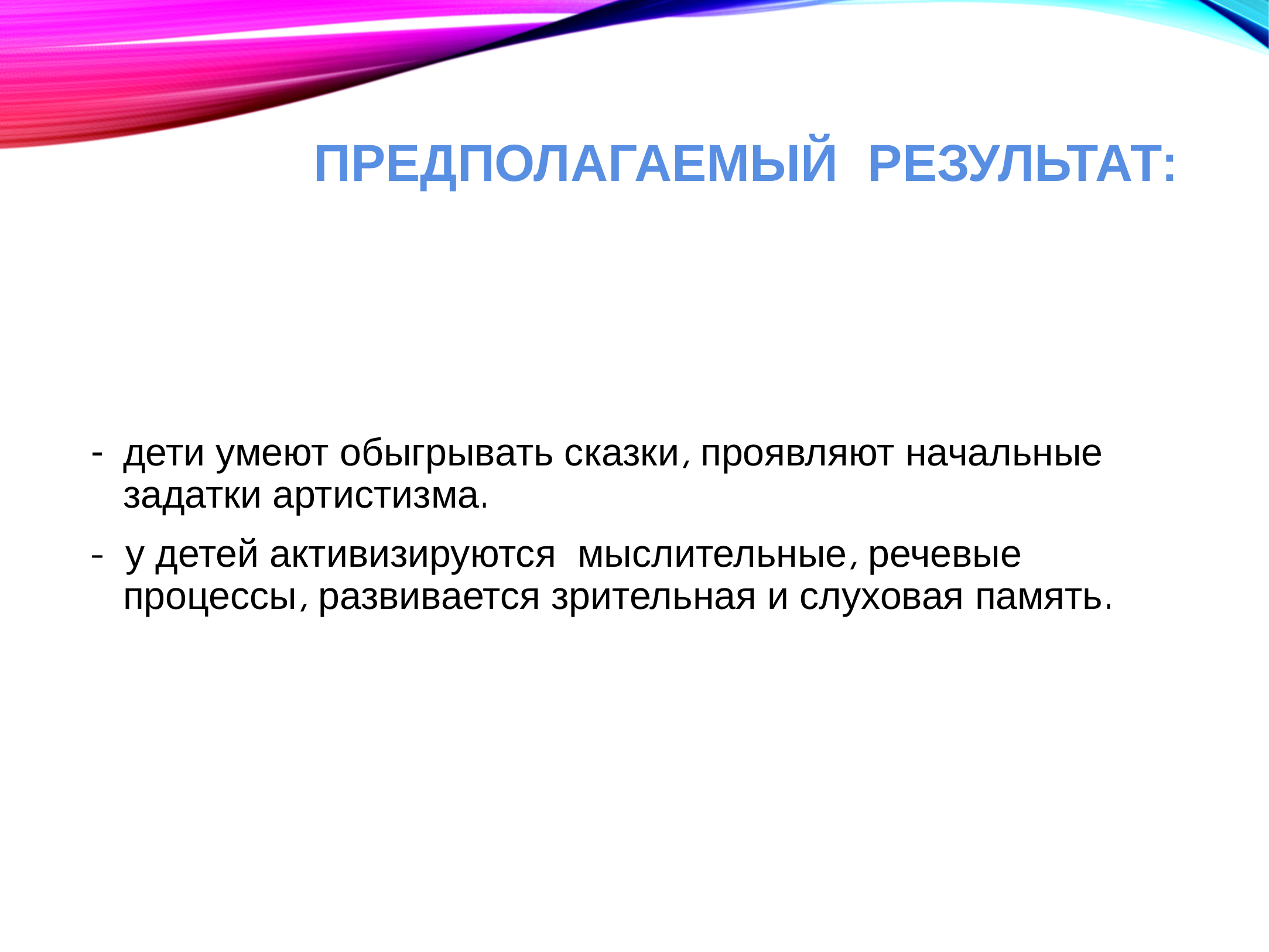

# Предполагаемый  результат:

дети умеют обыгрывать сказки, проявляют начальные задатки артистизма.
-  у детей активизируются  мыслительные, речевые процессы, развивается зрительная и слуховая память.